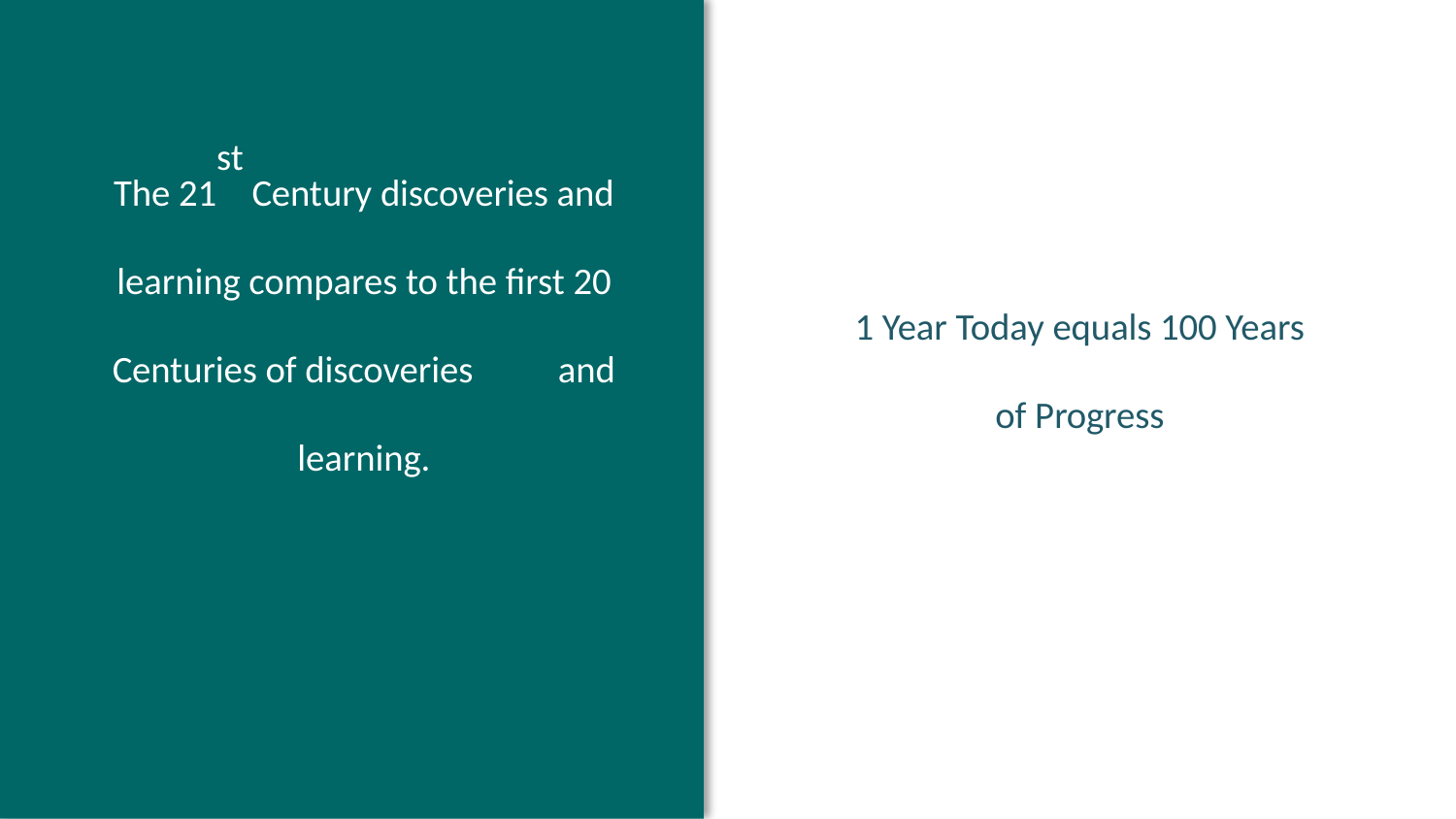

The 21st Century discoveries and learning compares to the first 20 Centuries of discoveries          and learning.
1 Year Today equals 100 Years of Progress